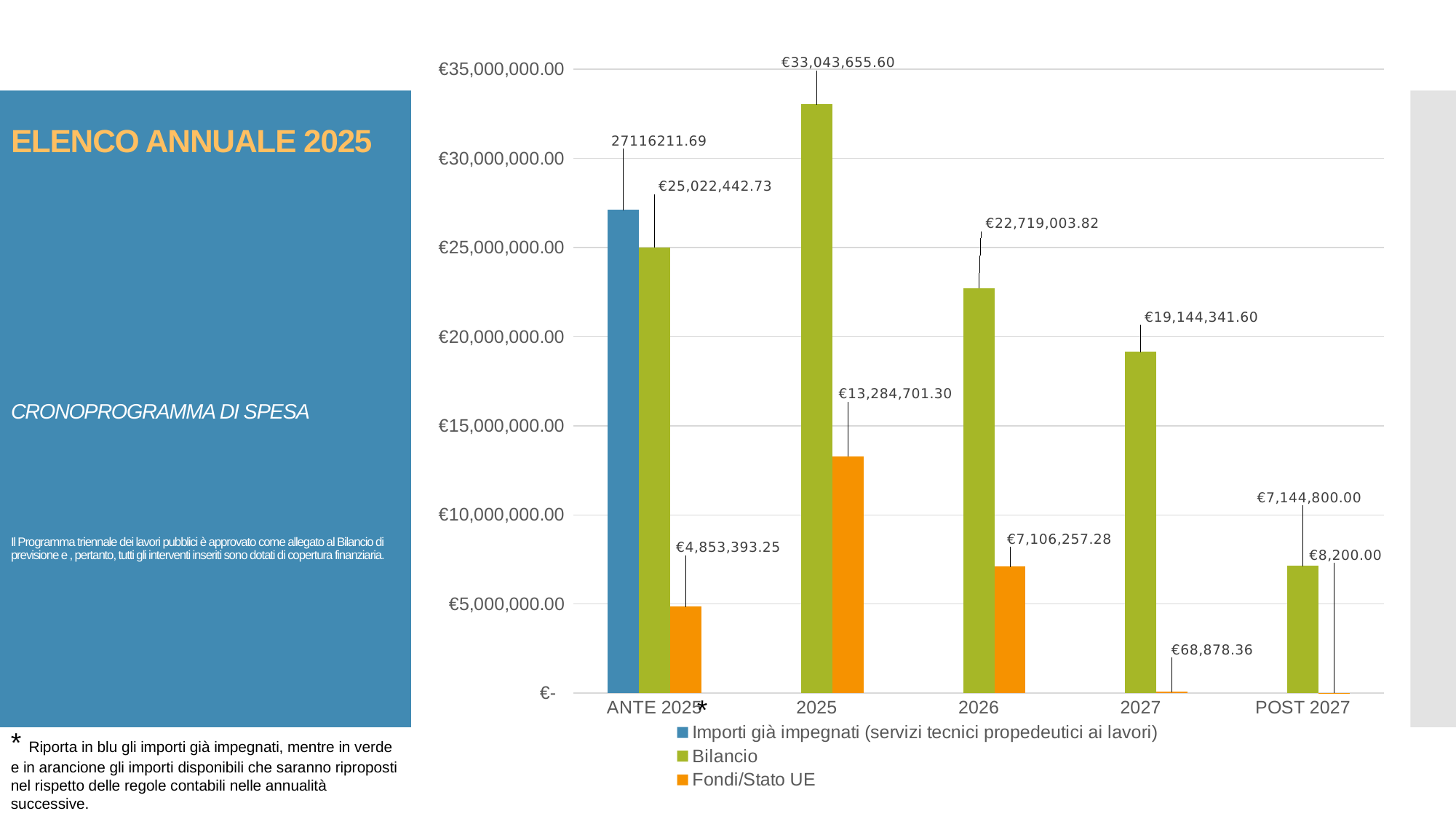

### Chart

| Category | Importi già impegnati (servizi tecnici propedeutici ai lavori) | Bilancio | Fondi/Stato UE |
|---|---|---|---|
| ANTE 2025 | 27116211.689999998 | 25022442.73 | 4853393.25 |
| 2025 | None | 33043655.599999998 | 13284701.3 |
| 2026 | None | 22719003.82 | 7106257.28 |
| 2027 | None | 19144341.6 | 68878.36 |
| POST 2027 | None | 7144800.0 | 8200.0 |
ELENCO ANNUALE 2025
# CRONOPROGRAMMA DI SPESA Il Programma triennale dei lavori pubblici è approvato come allegato al Bilancio di previsione e , pertanto, tutti gli interventi inseriti sono dotati di copertura finanziaria.
*
* Riporta in blu gli importi già impegnati, mentre in verde e in arancione gli importi disponibili che saranno riproposti nel rispetto delle regole contabili nelle annualità successive.